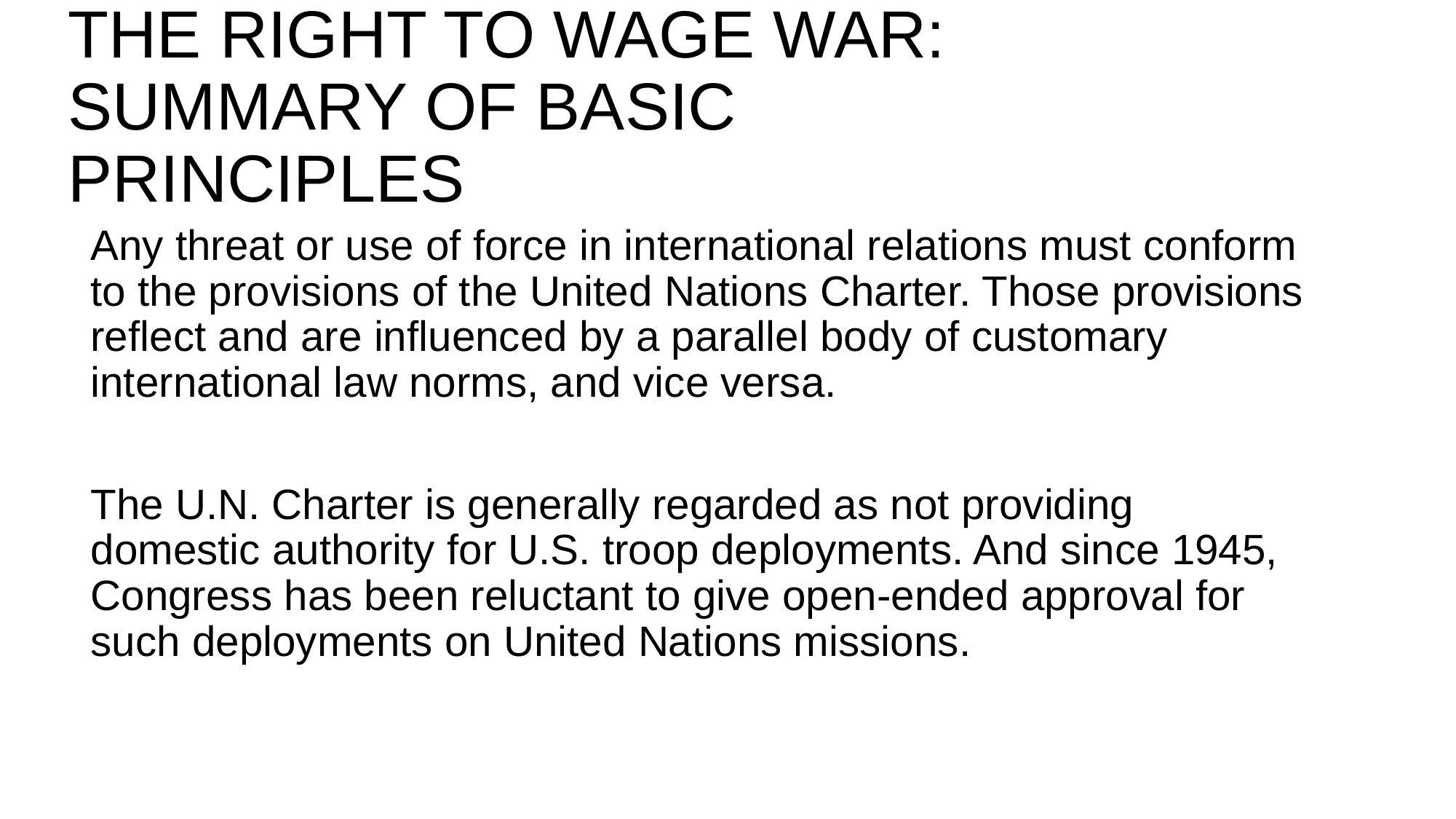

# THE RIGHT TO WAGE WAR: SUMMARY OF BASIC PRINCIPLES
Any threat or use of force in international relations must conform to the provisions of the United Nations Charter. Those provisions reflect and are influenced by a parallel body of customary international law norms, and vice versa.

The U.N. Charter is generally regarded as not providing domestic authority for U.S. troop deployments. And since 1945, Congress has been reluctant to give open-ended approval for such deployments on United Nations missions.